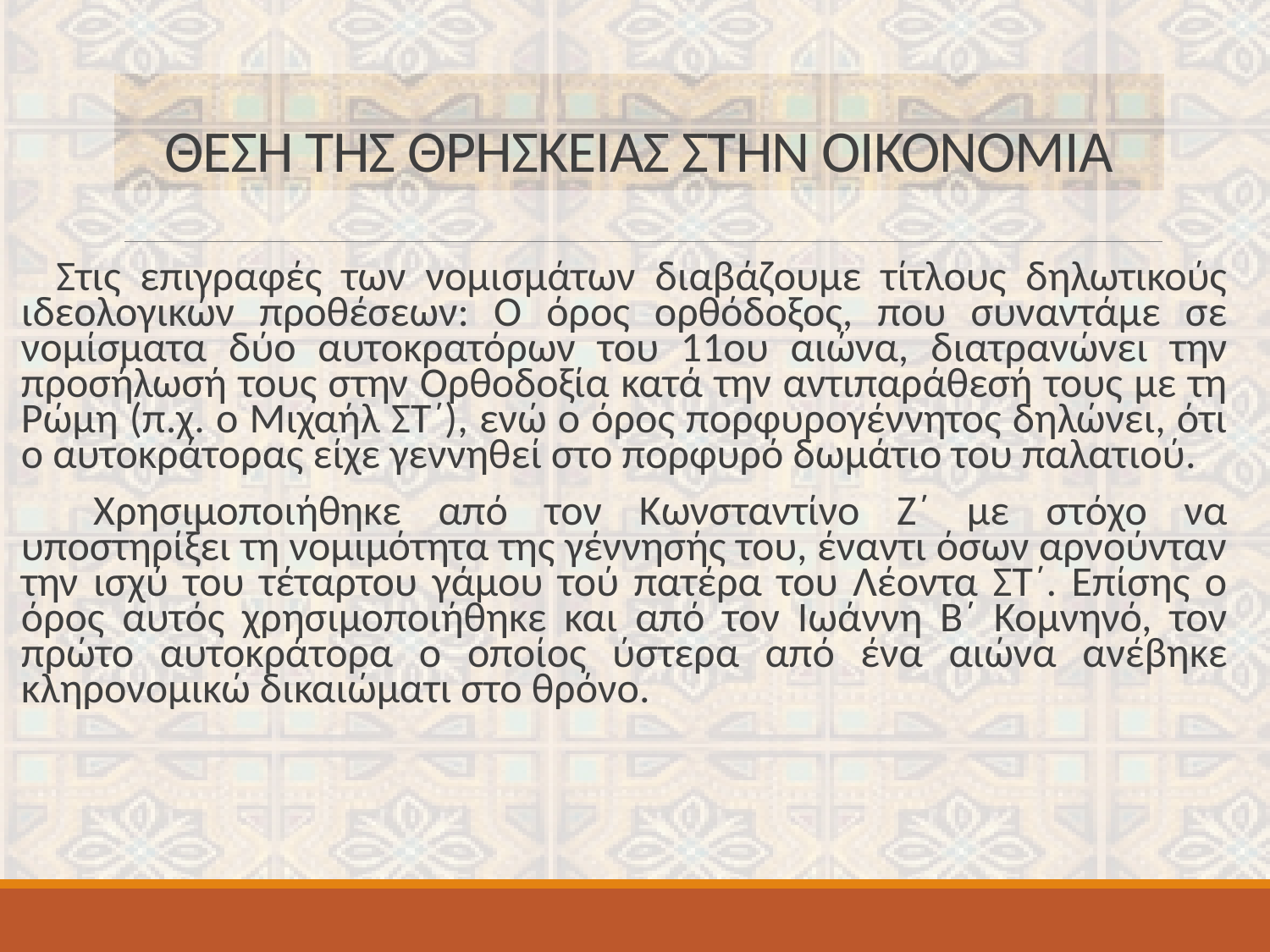

# ΘΕΣΗ ΤΗΣ ΘΡΗΣΚΕΙΑΣ ΣΤΗΝ ΟΙΚΟΝΟΜΙΑ
Στις επιγραφές των νομισμάτων διαβάζουμε τίτλους δηλωτικούς ιδεολογικών προθέσεων: Ο όρος ορθόδοξος, που συναντάμε σε νομίσματα δύο αυτοκρατόρων του 11ου αιώνα, διατρανώνει την προσήλωσή τους στην Ορθοδοξία κατά την αντιπαράθεσή τους με τη Ρώμη (π.χ. ο Μιχαήλ ΣΤ΄), ενώ ο όρος πορφυρογέννητος δηλώνει, ότι ο αυτοκράτορας είχε γεννηθεί στο πορφυρό δωμάτιο του παλατιού.
 Χρησιμοποιήθηκε από τον Κωνσταντίνο Ζ΄ με στόχο να υποστηρίξει τη νομιμότητα της γέννησής του, έναντι όσων αρνούνταν την ισχύ του τέταρτου γάμου τού πατέρα του Λέοντα ΣΤ΄. Επίσης ο όρος αυτός χρησιμοποιήθηκε και από τον Ιωάννη Β΄ Κομνηνό, τον πρώτο αυτοκράτορα ο οποίος ύστερα από ένα αιώνα ανέβηκε κληρονομικώ δικαιώματι στο θρόνο.